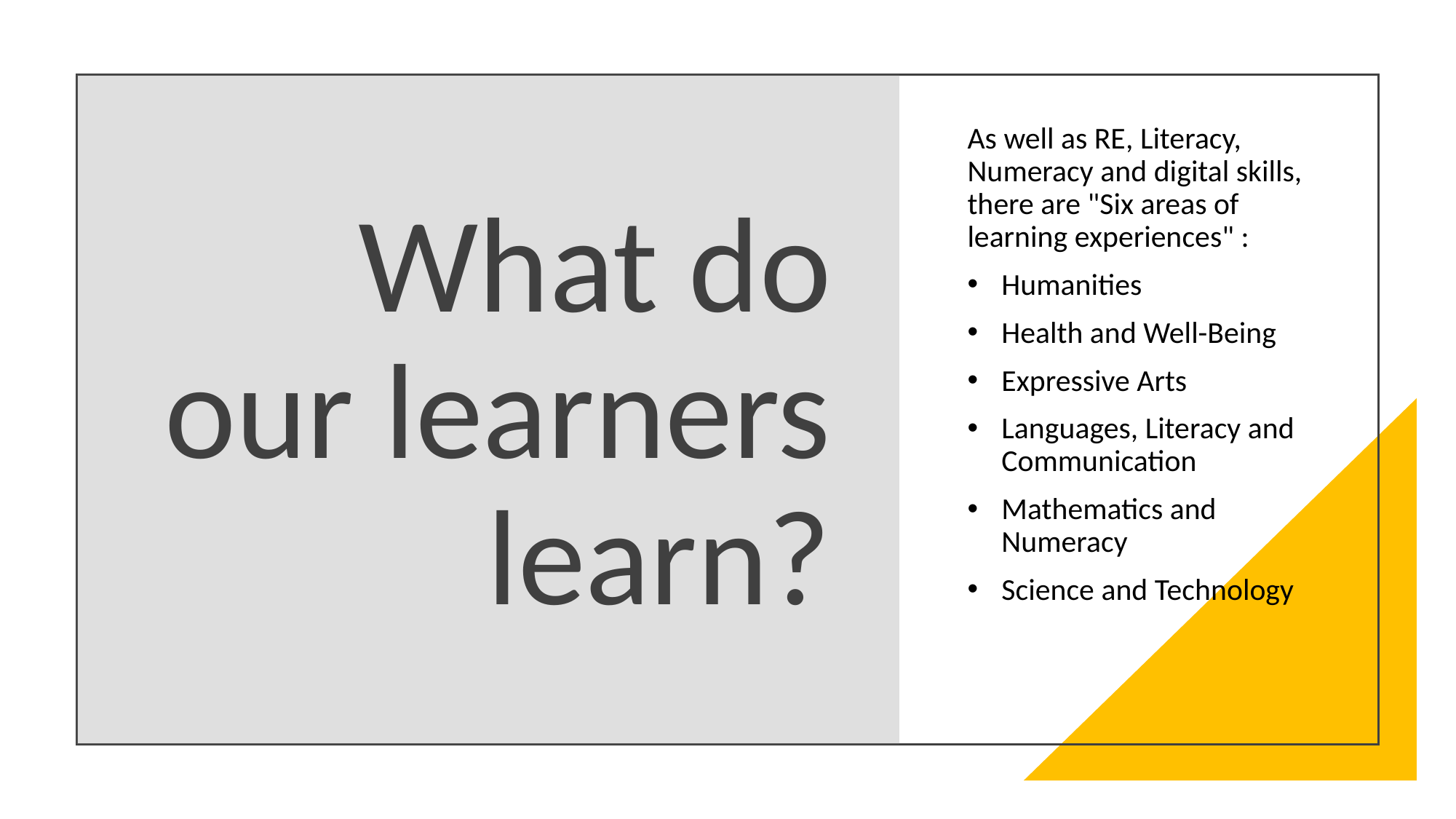

# What do our learners learn?
As well as RE, Literacy, Numeracy and digital skills, there are "Six areas of learning experiences" :
Humanities
Health and Well-Being
Expressive Arts
Languages, Literacy and Communication
Mathematics and Numeracy
Science and Technology